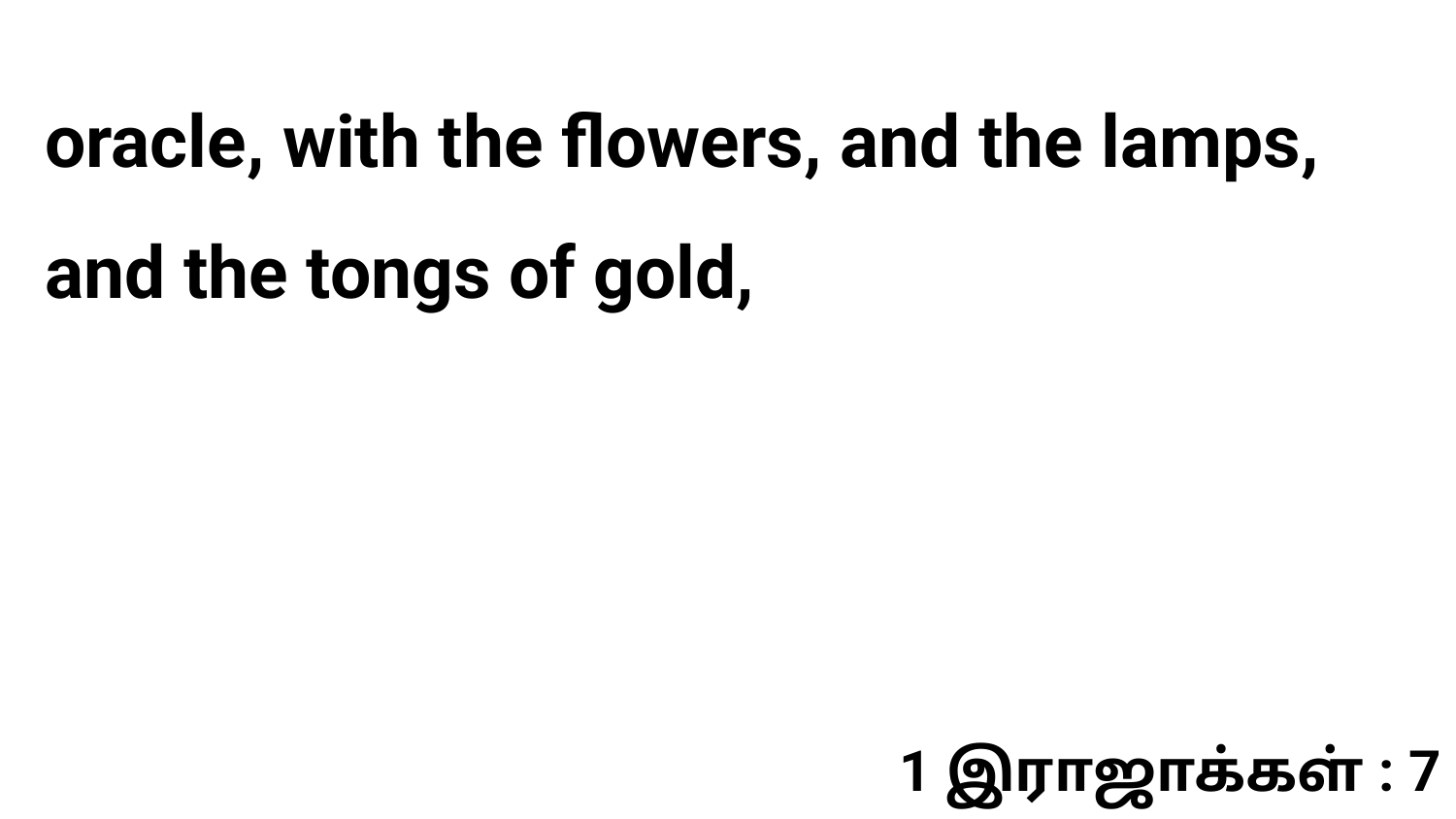

oracle, with the flowers, and the lamps, and the tongs of gold,
1 இராஜாக்கள் : 7